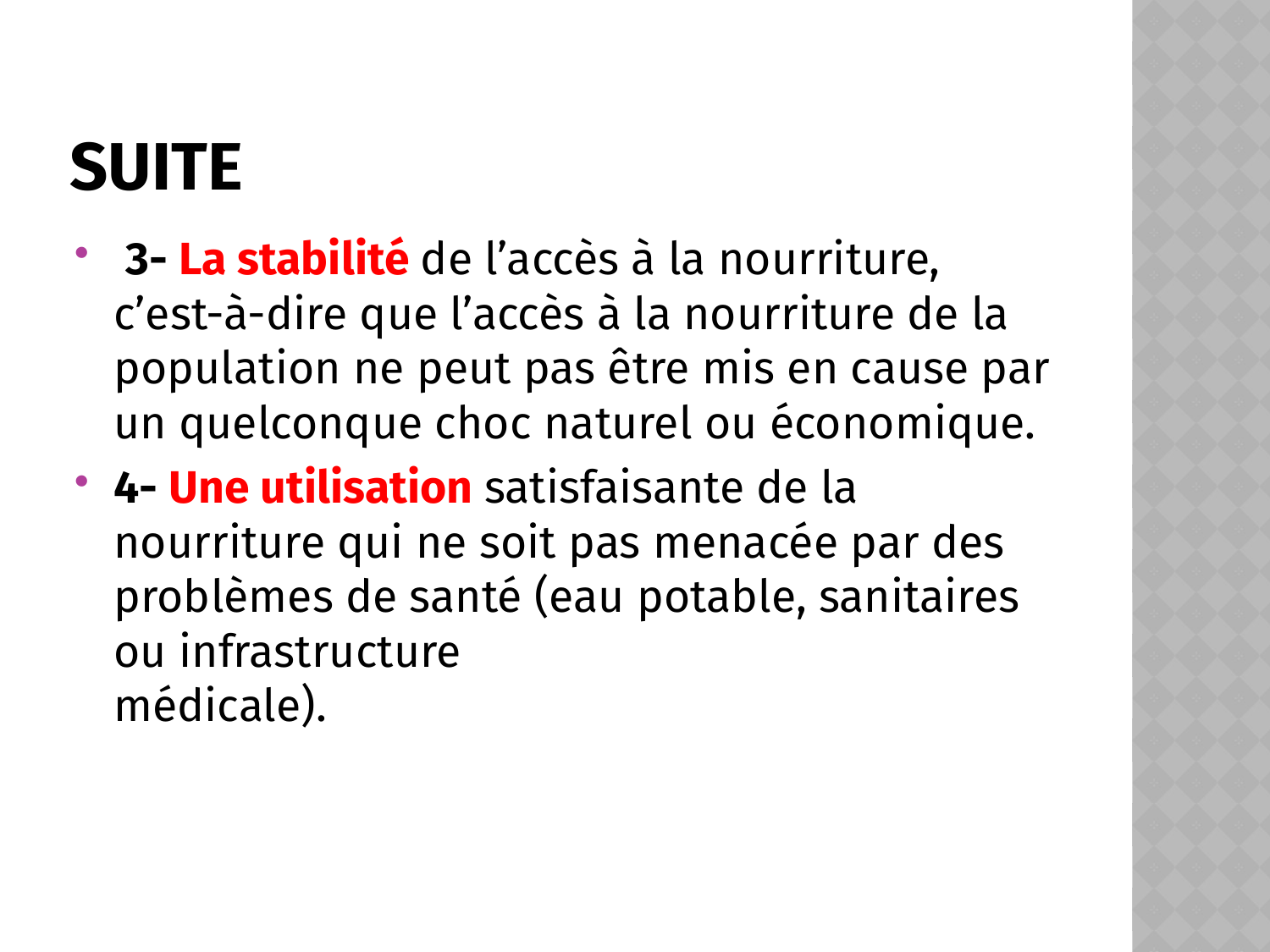

# suite
 3- La stabilité de l’accès à la nourriture, c’est-à-dire que l’accès à la nourriture de la population ne peut pas être mis en cause par un quelconque choc naturel ou économique.
4- Une utilisation satisfaisante de la nourriture qui ne soit pas menacée par des problèmes de santé (eau potable, sanitaires ou infrastructure
médicale).